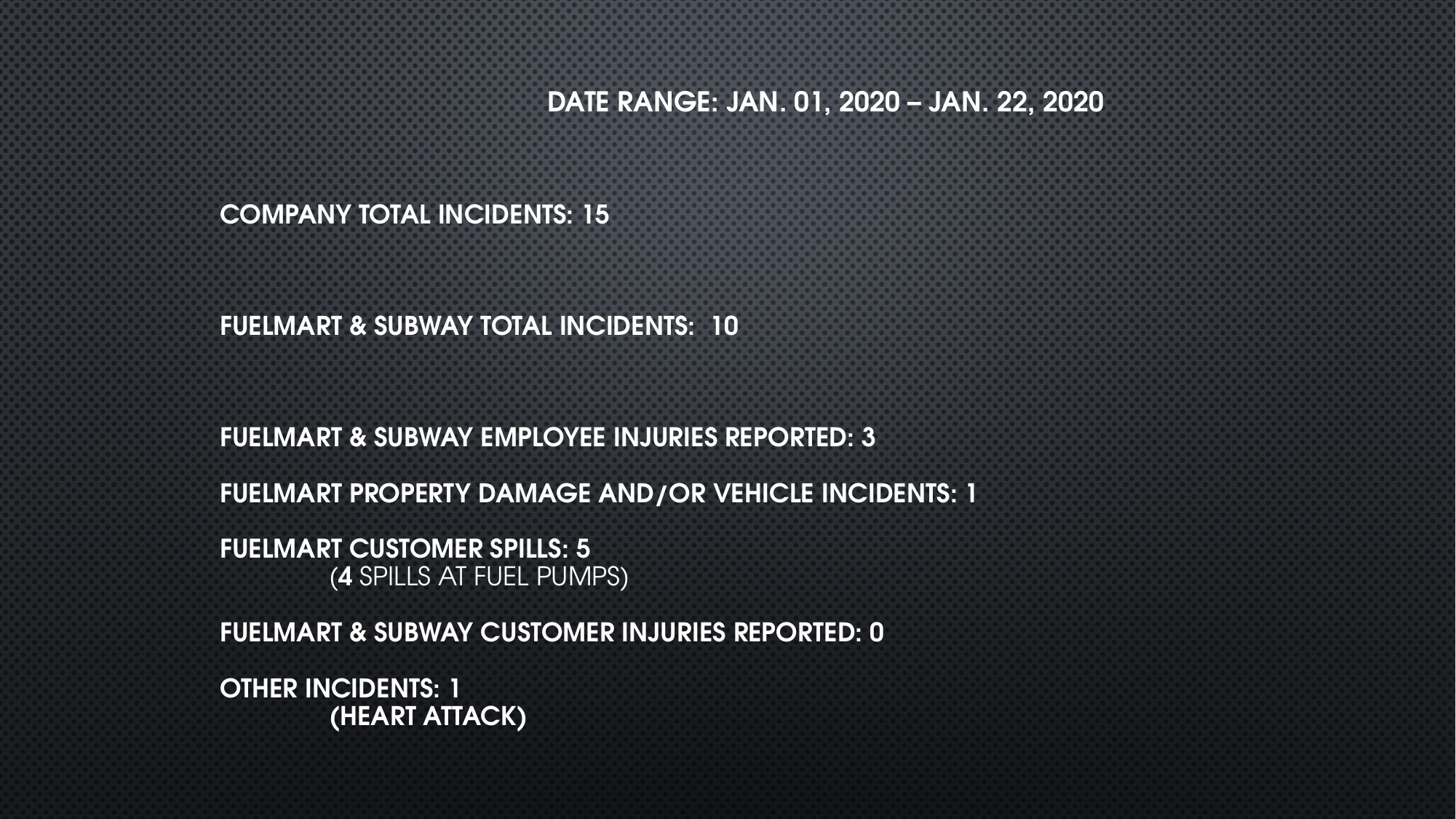

# Date Range: Jan. 01, 2020 – Jan. 22, 2020 Company Total Incidents: 15 FuelMart & Subway Total Incidents:  10 FuelMart & Subway employee injuries Reported: 3 FuelMart Property Damage and/or Vehicle Incidents: 1 FuelMart Customer Spills: 5 (4 spills at fuel pumps) FuelMart & Subway Customer injuries reported: 0 Other Incidents: 1 (heart attack)